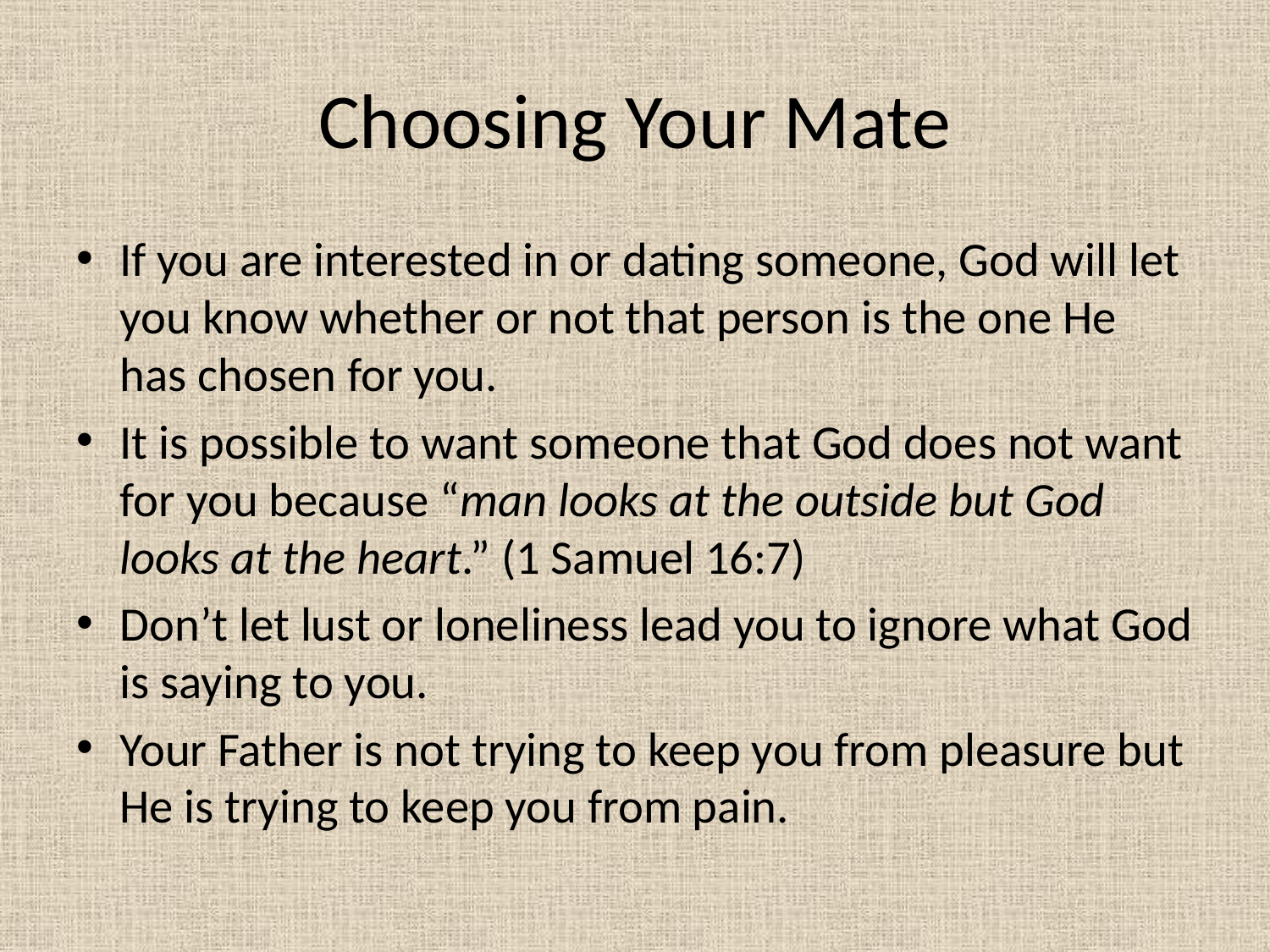

# Choosing Your Mate
If you are interested in or dating someone, God will let you know whether or not that person is the one He has chosen for you.
It is possible to want someone that God does not want for you because “man looks at the outside but God looks at the heart.” (1 Samuel 16:7)
Don’t let lust or loneliness lead you to ignore what God is saying to you.
Your Father is not trying to keep you from pleasure but He is trying to keep you from pain.